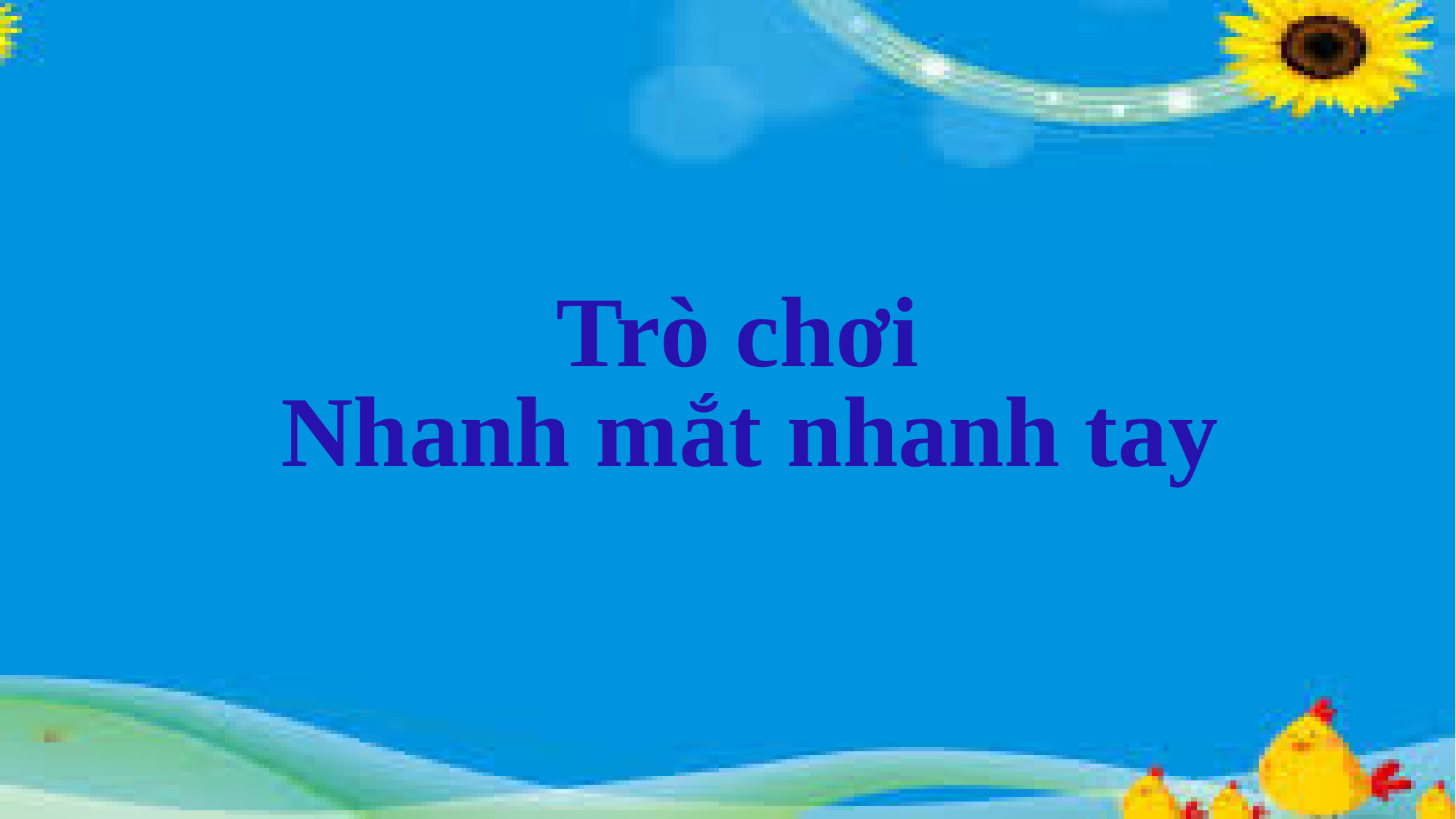

# Trò chơi Nhanh mắt nhanh tay